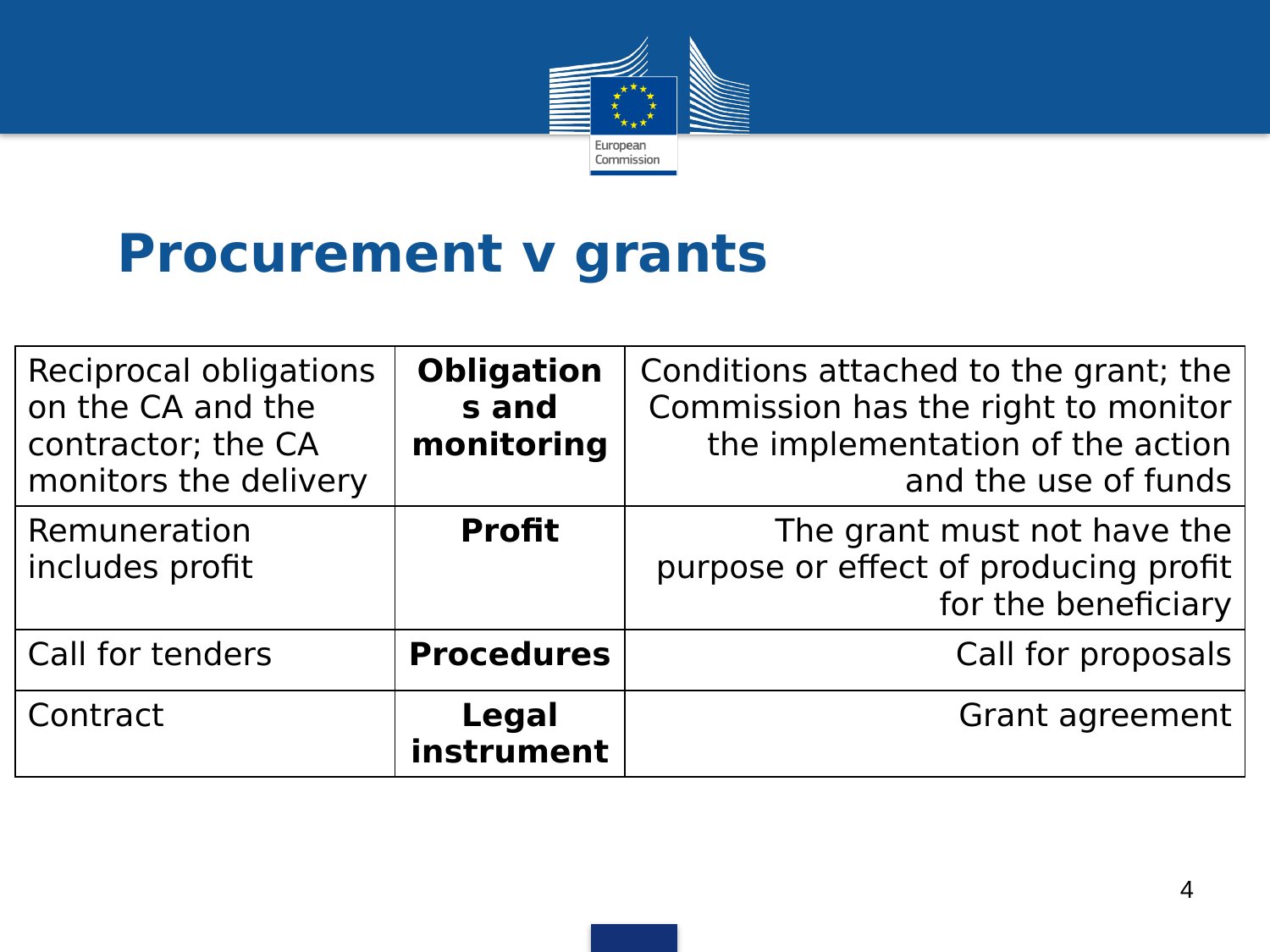

# Procurement v grants
| Reciprocal obligations on the CA and the contractor; the CA monitors the delivery | Obligations and monitoring | Conditions attached to the grant; the Commission has the right to monitor the implementation of the action and the use of funds |
| --- | --- | --- |
| Remuneration includes profit | Profit | The grant must not have the purpose or effect of producing profit for the beneficiary |
| Call for tenders | Procedures | Call for proposals |
| Contract | Legal instrument | Grant agreement |
4